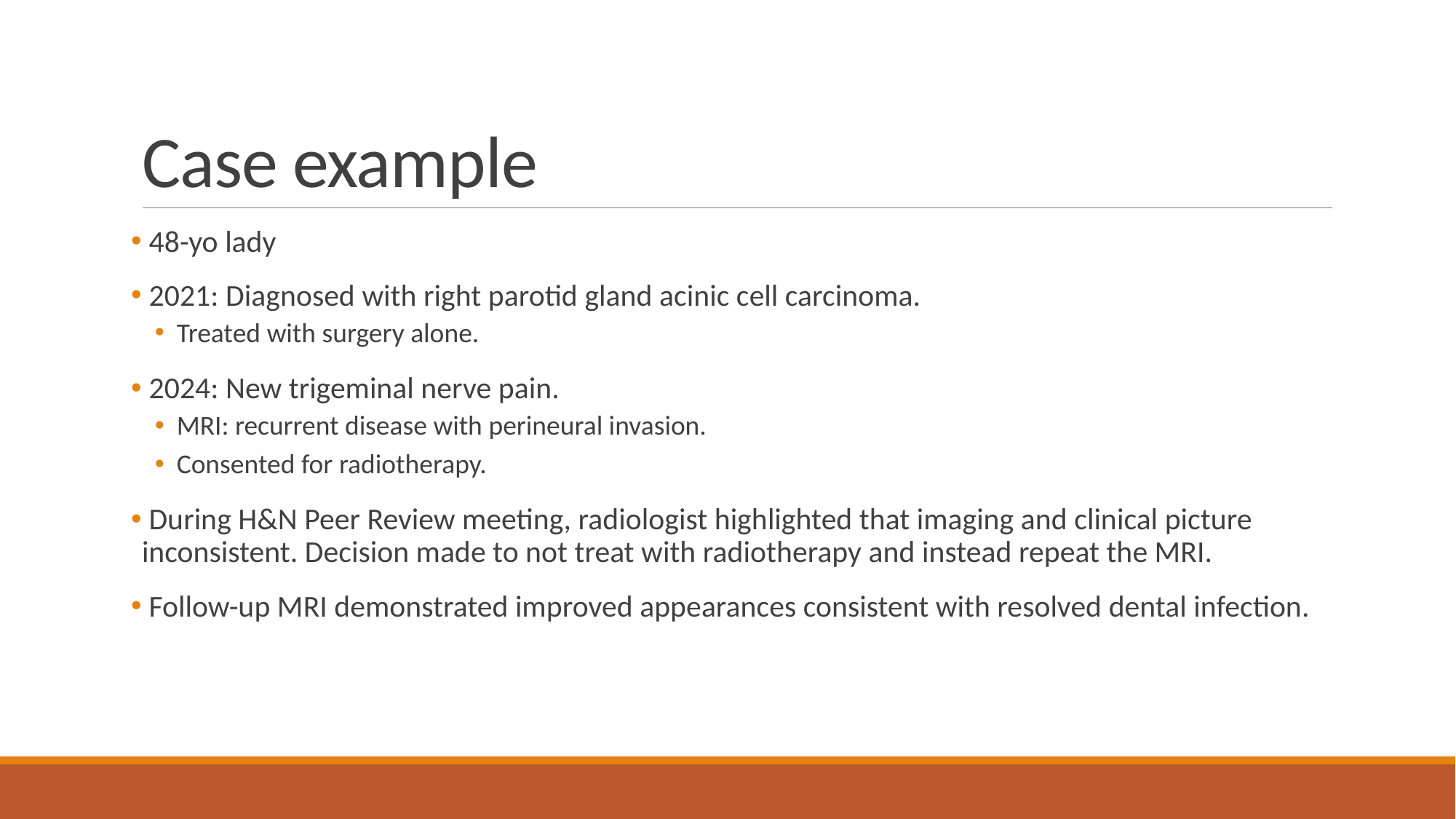

# Case example
 48-yo lady
 2021: Diagnosed with right parotid gland acinic cell carcinoma.
Treated with surgery alone.
 2024: New trigeminal nerve pain.
MRI: recurrent disease with perineural invasion.
Consented for radiotherapy.
 During H&N Peer Review meeting, radiologist highlighted that imaging and clinical picture inconsistent. Decision made to not treat with radiotherapy and instead repeat the MRI.
 Follow-up MRI demonstrated improved appearances consistent with resolved dental infection.